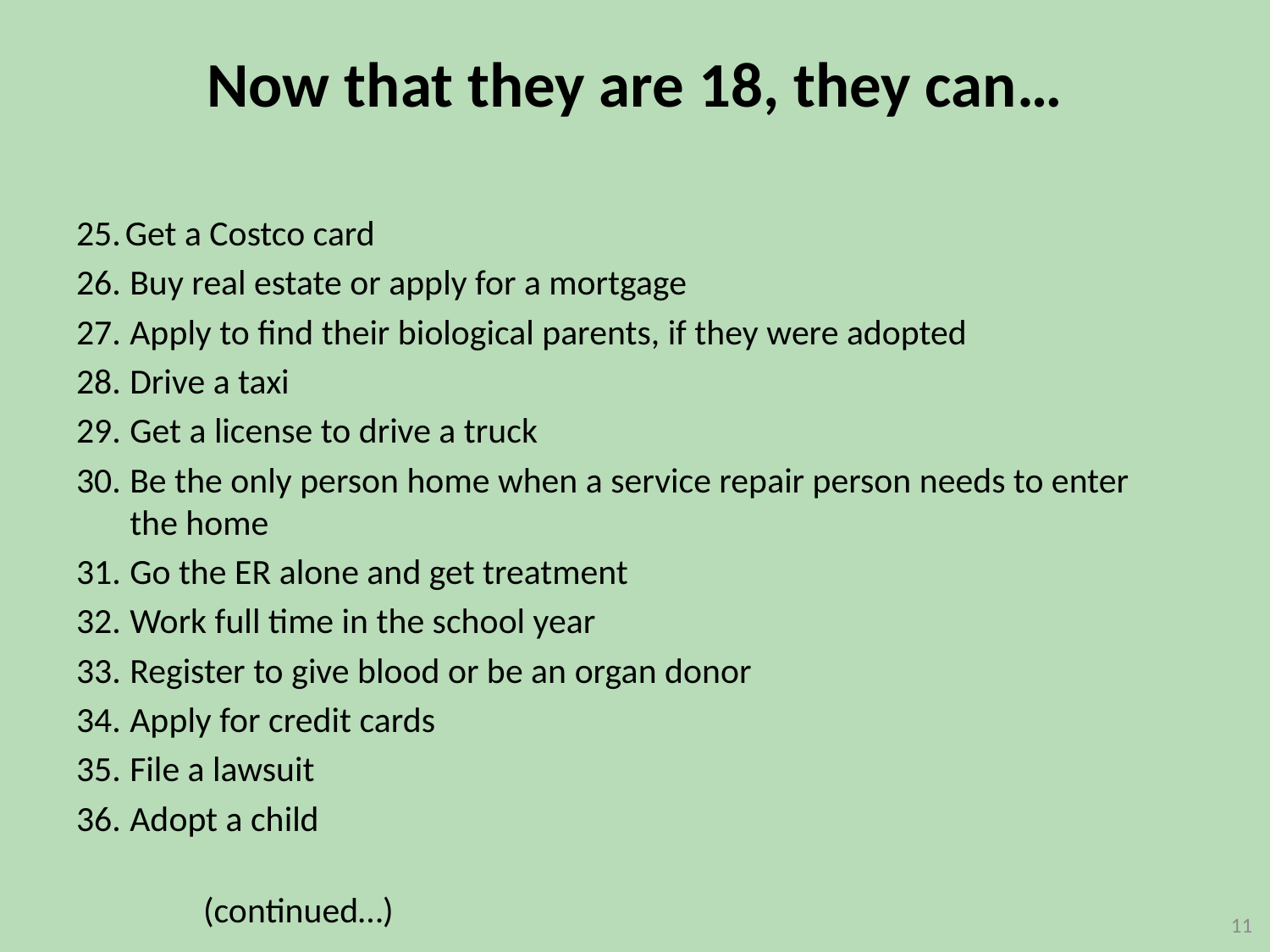

Now that they are 18, they can…
Get a Costco card
Buy real estate or apply for a mortgage
Apply to find their biological parents, if they were adopted
Drive a taxi
Get a license to drive a truck
Be the only person home when a service repair person needs to enter the home
Go the ER alone and get treatment
Work full time in the school year
Register to give blood or be an organ donor
Apply for credit cards
File a lawsuit
Adopt a child
									(continued…)

11